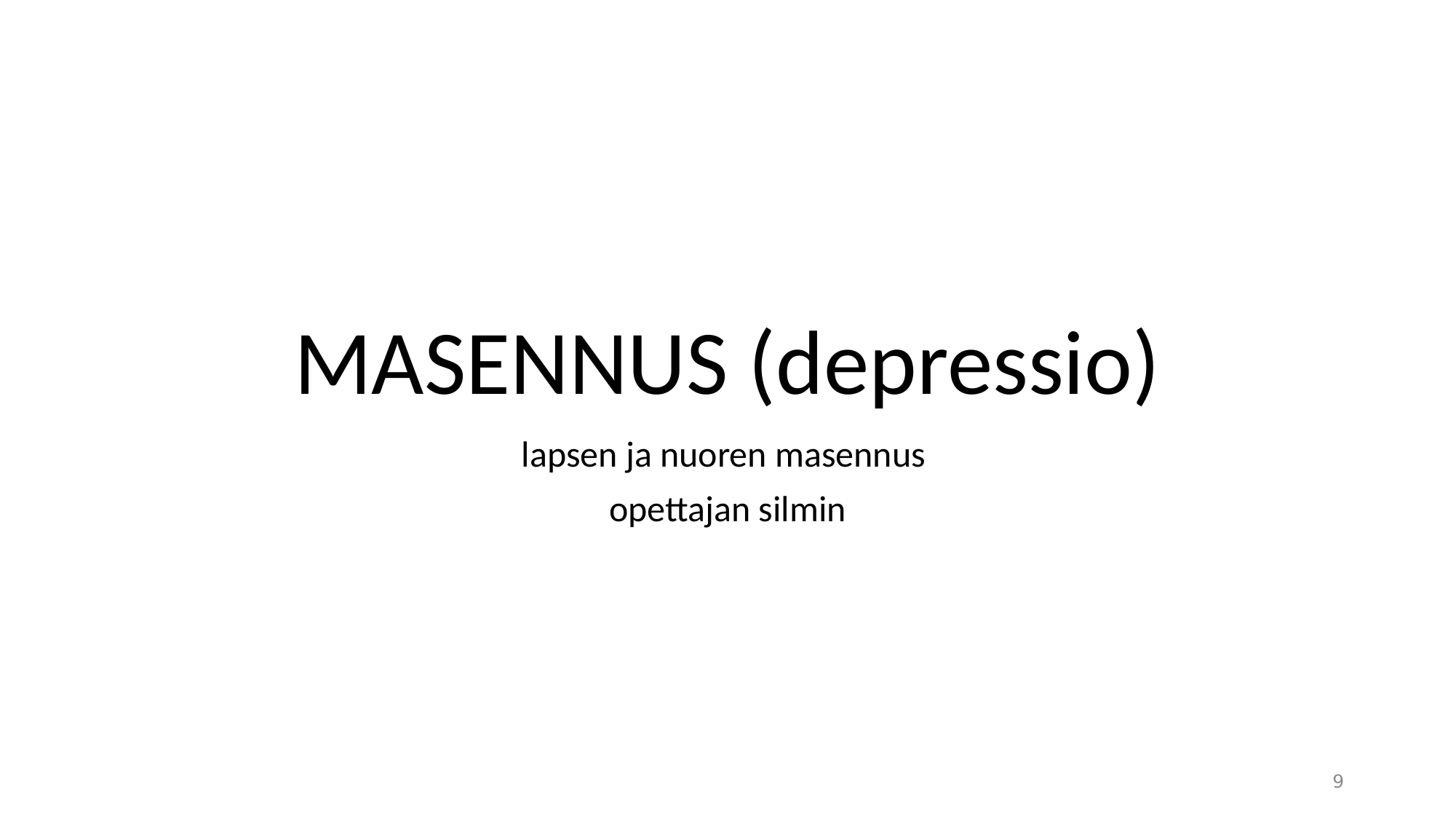

# MASENNUS (depressio)
lapsen ja nuoren masennus
opettajan silmin
9